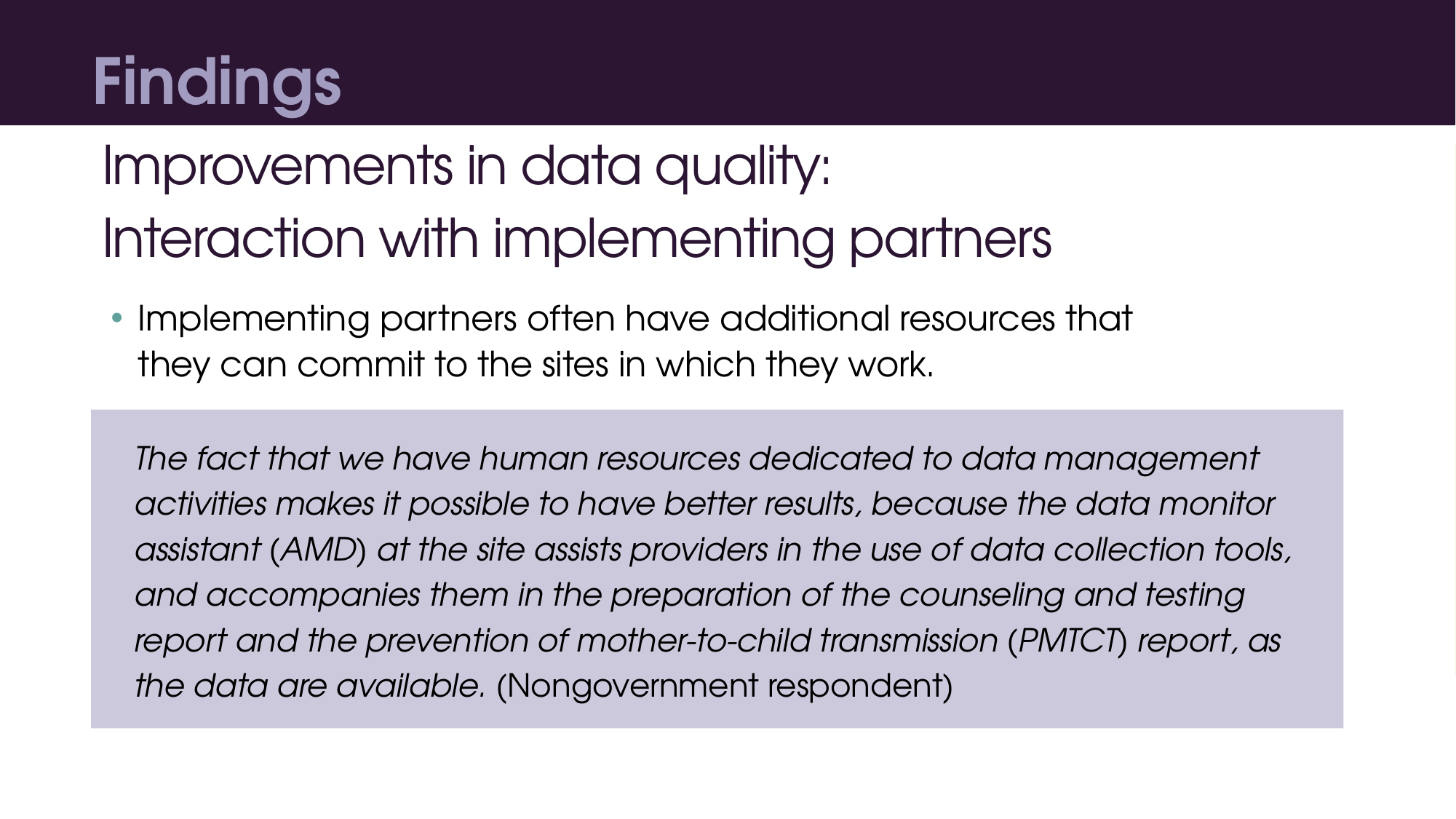

Findings
Improvements in data quality:
Interaction with implementing partners
Implementing partners often have additional resources that they can commit to the sites in which they work.

The fact that we have human resources dedicated to data management activities makes it possible to have better results, because the data monitor assistant (AMD) at the site assists providers in the use of data collection tools, and accompanies them in the preparation of the counseling and testing report and the prevention of mother-to-child transmission (PMTCT) report, as the data are available. (Nongovernment respondent)